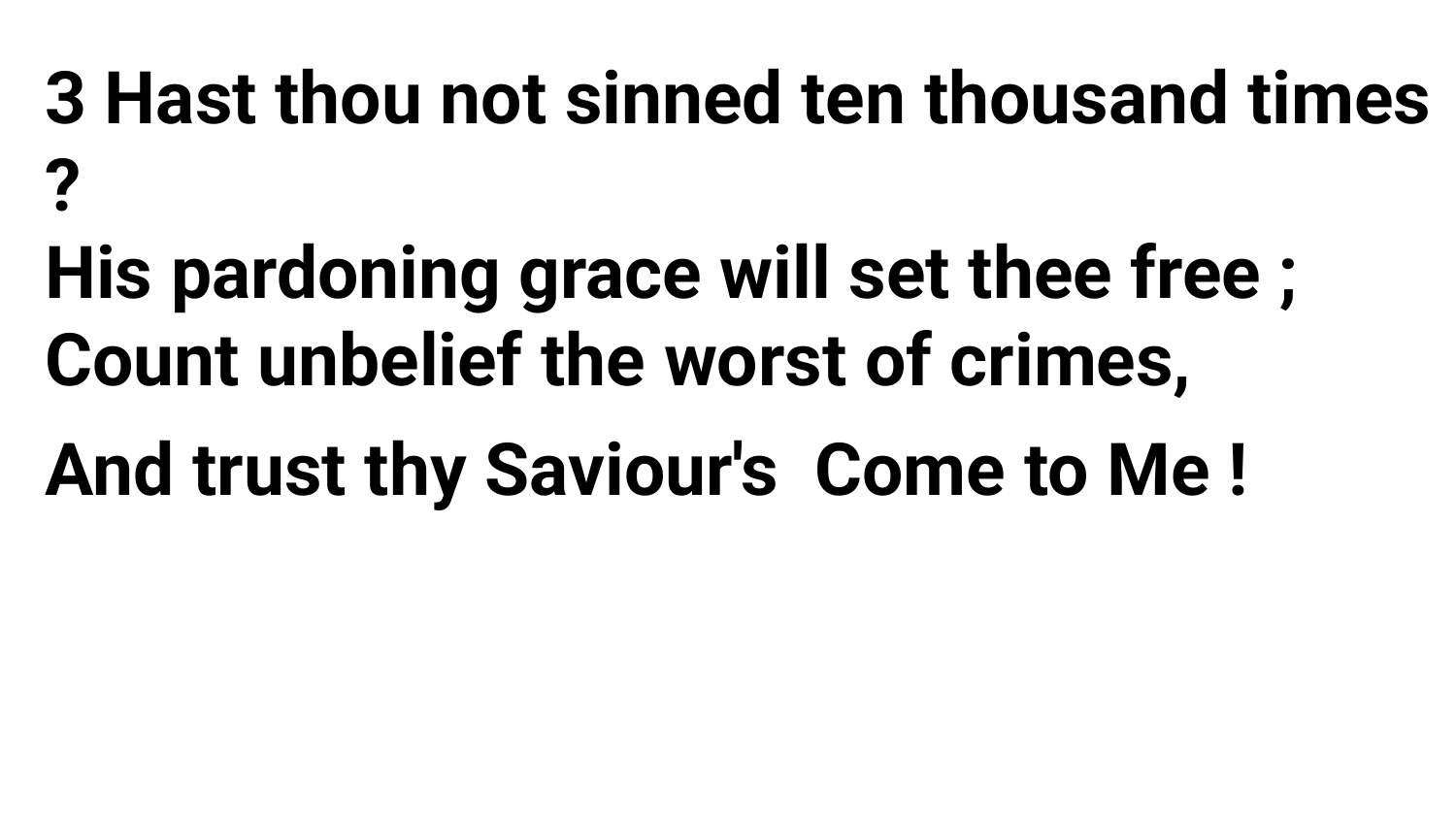

3 Hast thou not sinned ten thousand times ?
His pardoning grace will set thee free ;
Count unbelief the worst of crimes,
And trust thy Saviour's  Come to Me !